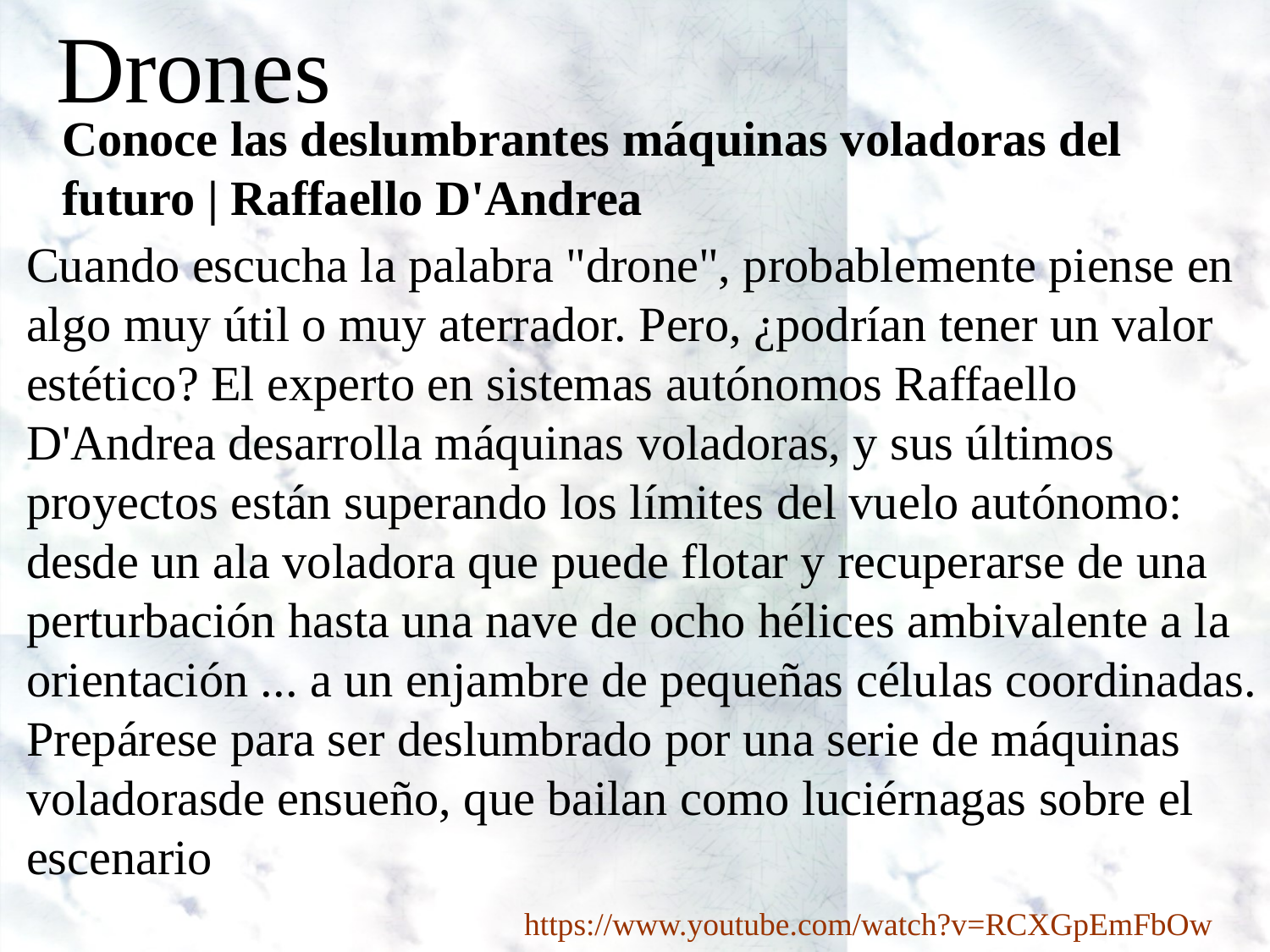

Drones
Conoce las deslumbrantes máquinas voladoras del futuro | Raffaello D'Andrea
Cuando escucha la palabra "drone", probablemente piense en algo muy útil o muy aterrador. Pero, ¿podrían tener un valor estético? El experto en sistemas autónomos Raffaello D'Andrea desarrolla máquinas voladoras, y sus últimos proyectos están superando los límites del vuelo autónomo: desde un ala voladora que puede flotar y recuperarse de una perturbación hasta una nave de ocho hélices ambivalente a la orientación ... a un enjambre de pequeñas células coordinadas.
Prepárese para ser deslumbrado por una serie de máquinas voladorasde ensueño, que bailan como luciérnagas sobre el escenario
https://www.youtube.com/watch?v=RCXGpEmFbOw